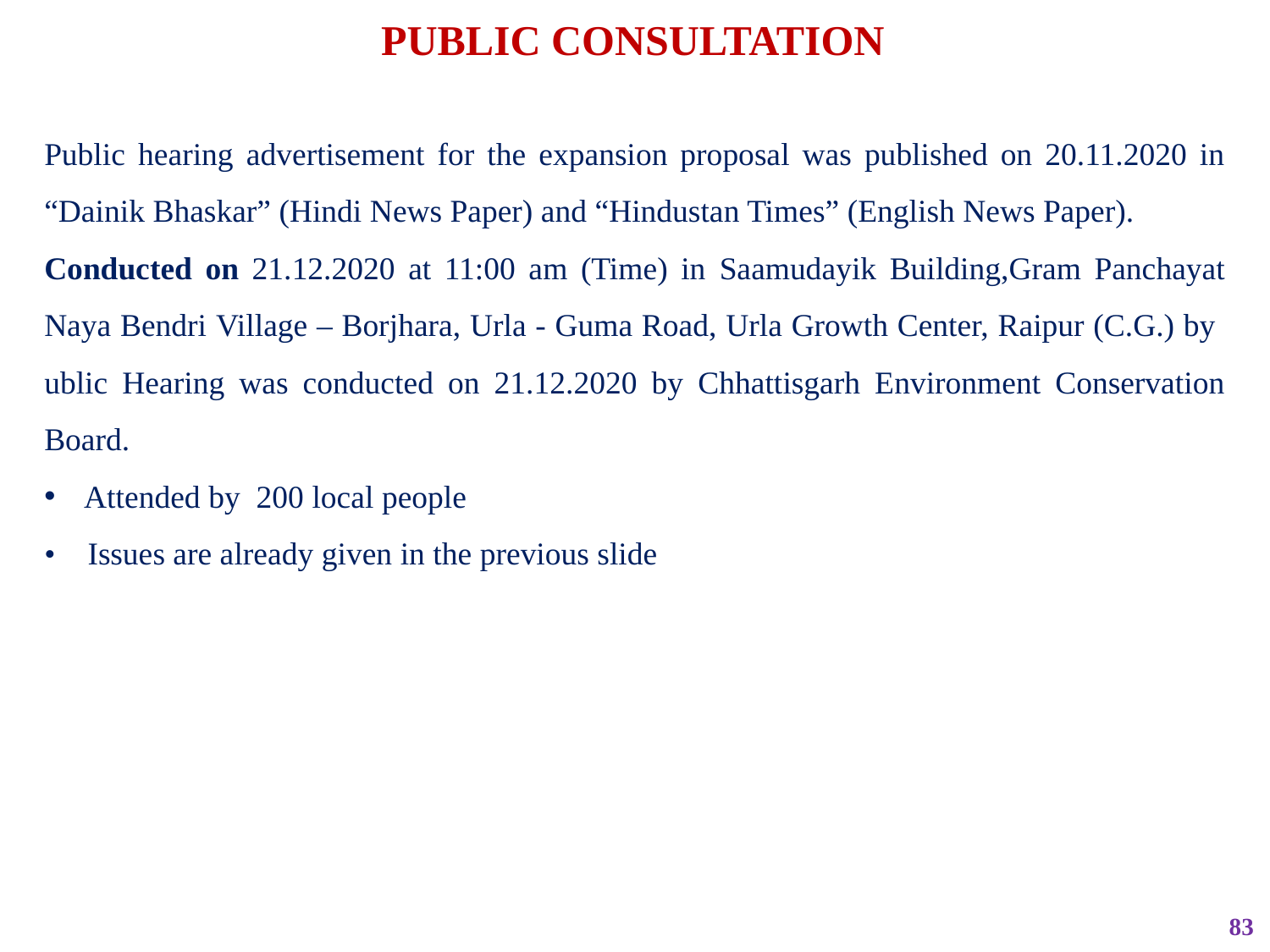

PUBLIC CONSULTATION
Public hearing advertisement for the expansion proposal was published on 20.11.2020 in “Dainik Bhaskar” (Hindi News Paper) and “Hindustan Times” (English News Paper).
Conducted on 21.12.2020 at 11:00 am (Time) in Saamudayik Building,Gram Panchayat Naya Bendri Village – Borjhara, Urla - Guma Road, Urla Growth Center, Raipur (C.G.) by  ublic Hearing was conducted on 21.12.2020 by Chhattisgarh Environment Conservation Board.
Attended by  200 local people
•    Issues are already given in the previous slide